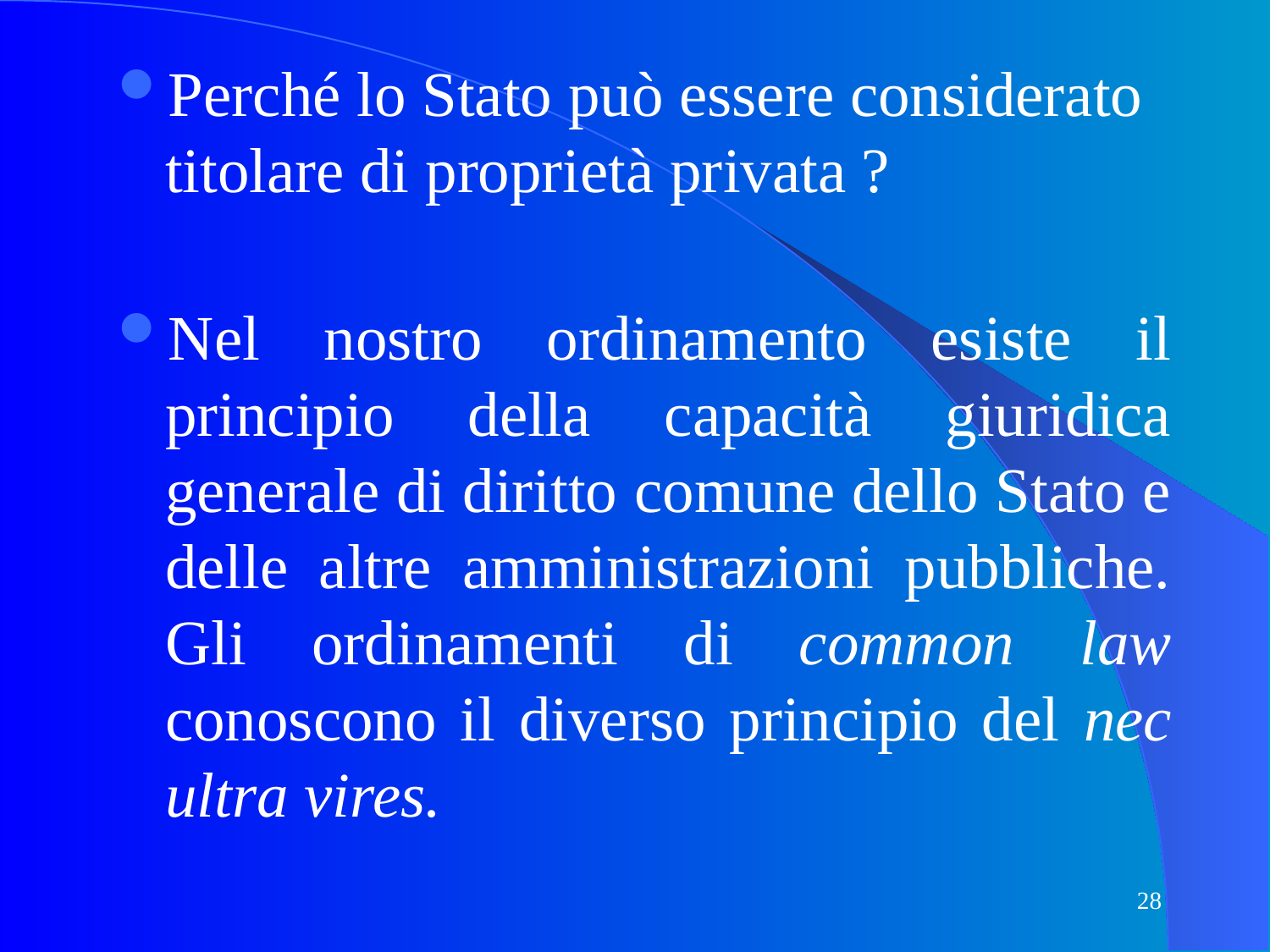

Perché lo Stato può essere considerato titolare di proprietà privata ?

Nel nostro ordinamento esiste il principio della capacità giuridica generale di diritto comune dello Stato e delle altre amministrazioni pubbliche. Gli ordinamenti di common law conoscono il diverso principio del nec ultra vires.

28